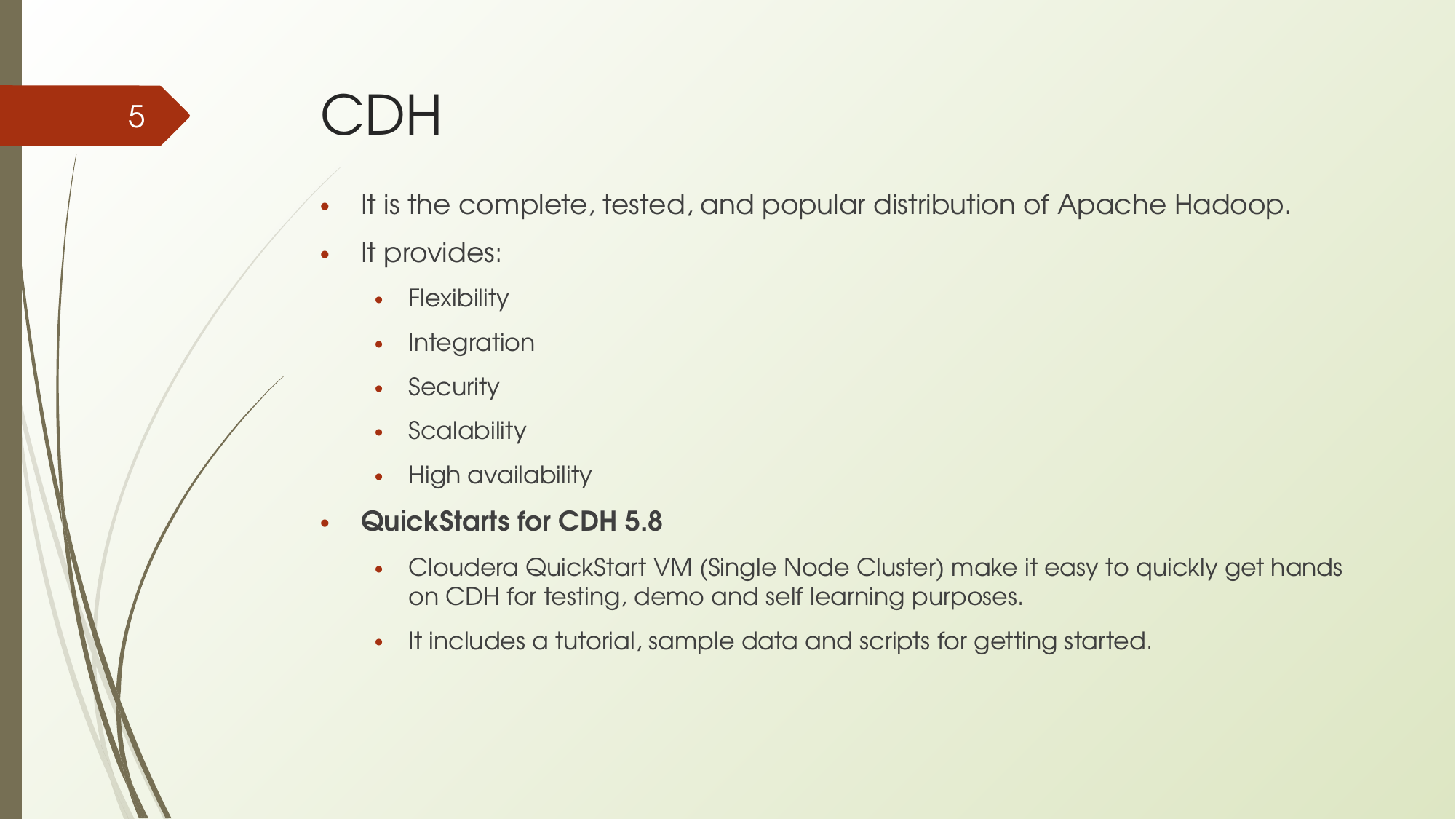

# CDH
5
It is the complete, tested, and popular distribution of Apache Hadoop.
It provides:
Flexibility
Integration
Security
Scalability
High availability
QuickStarts for CDH 5.8
Cloudera QuickStart VM (Single Node Cluster) make it easy to quickly get hands on CDH for testing, demo and self learning purposes.
It includes a tutorial, sample data and scripts for getting started.